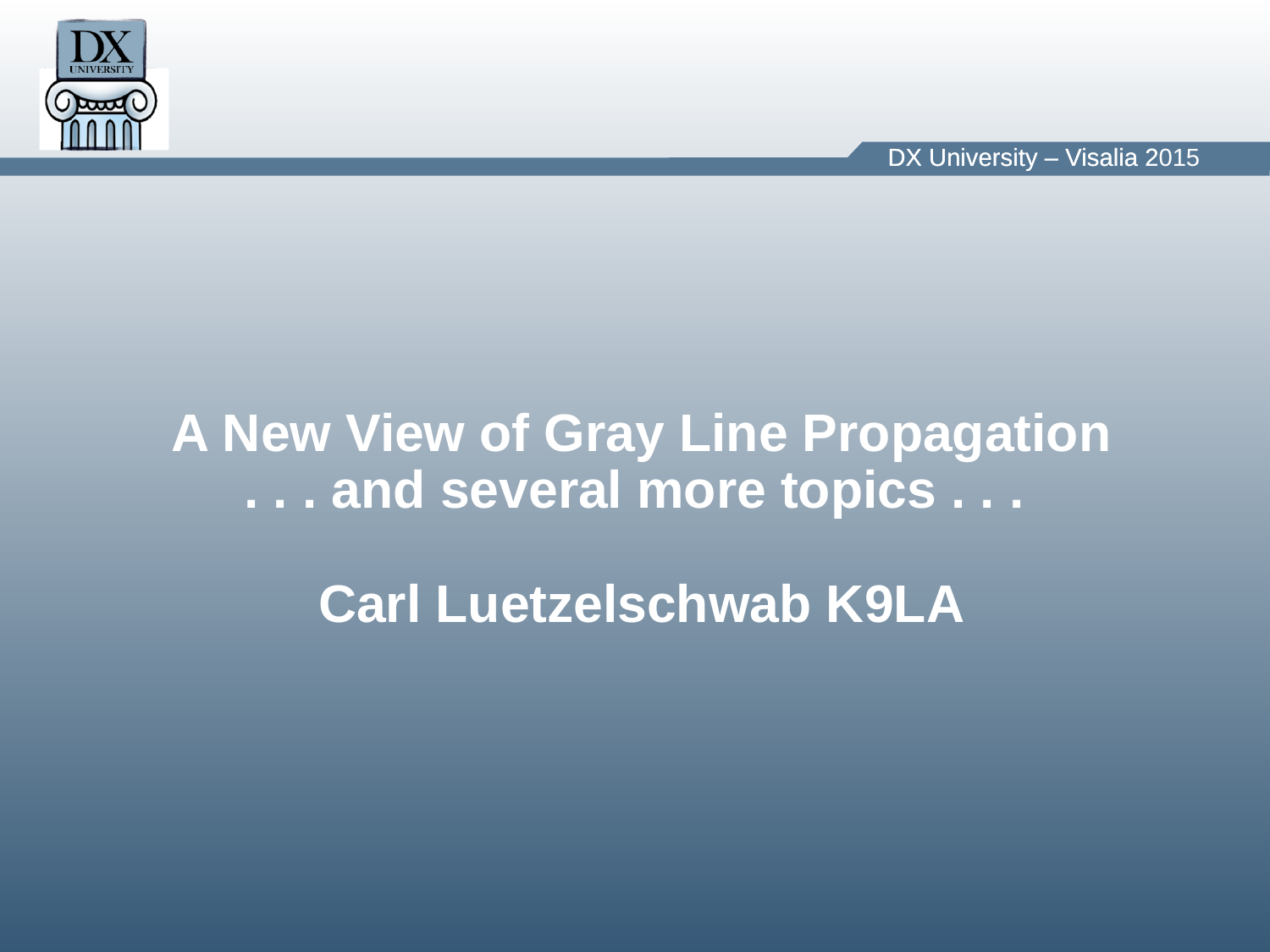

A New View of Gray Line Propagation
. . . and several more topics . . .

Carl Luetzelschwab K9LA